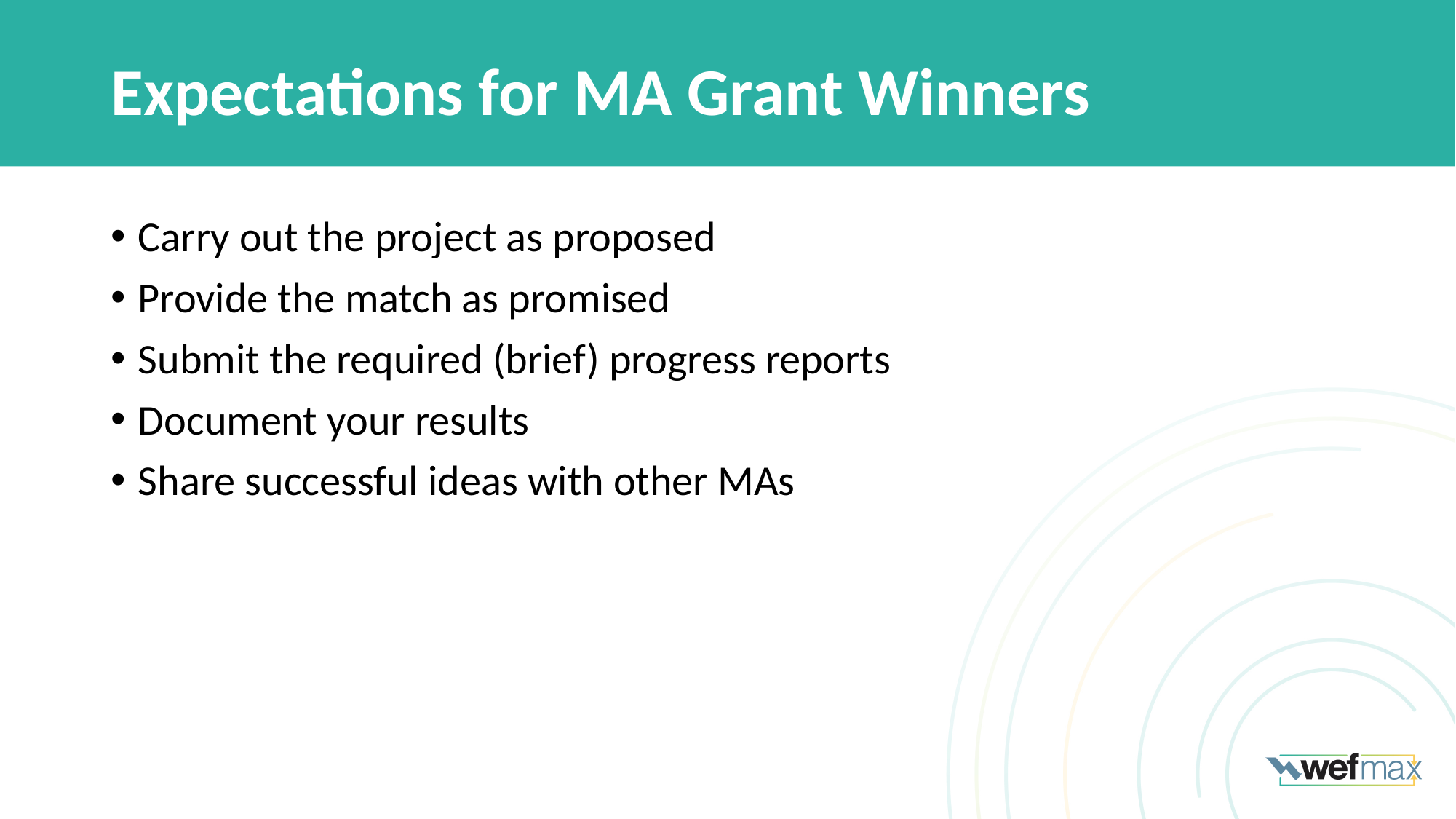

# Expectations for MA Grant Winners
Carry out the project as proposed
Provide the match as promised
Submit the required (brief) progress reports
Document your results
Share successful ideas with other MAs